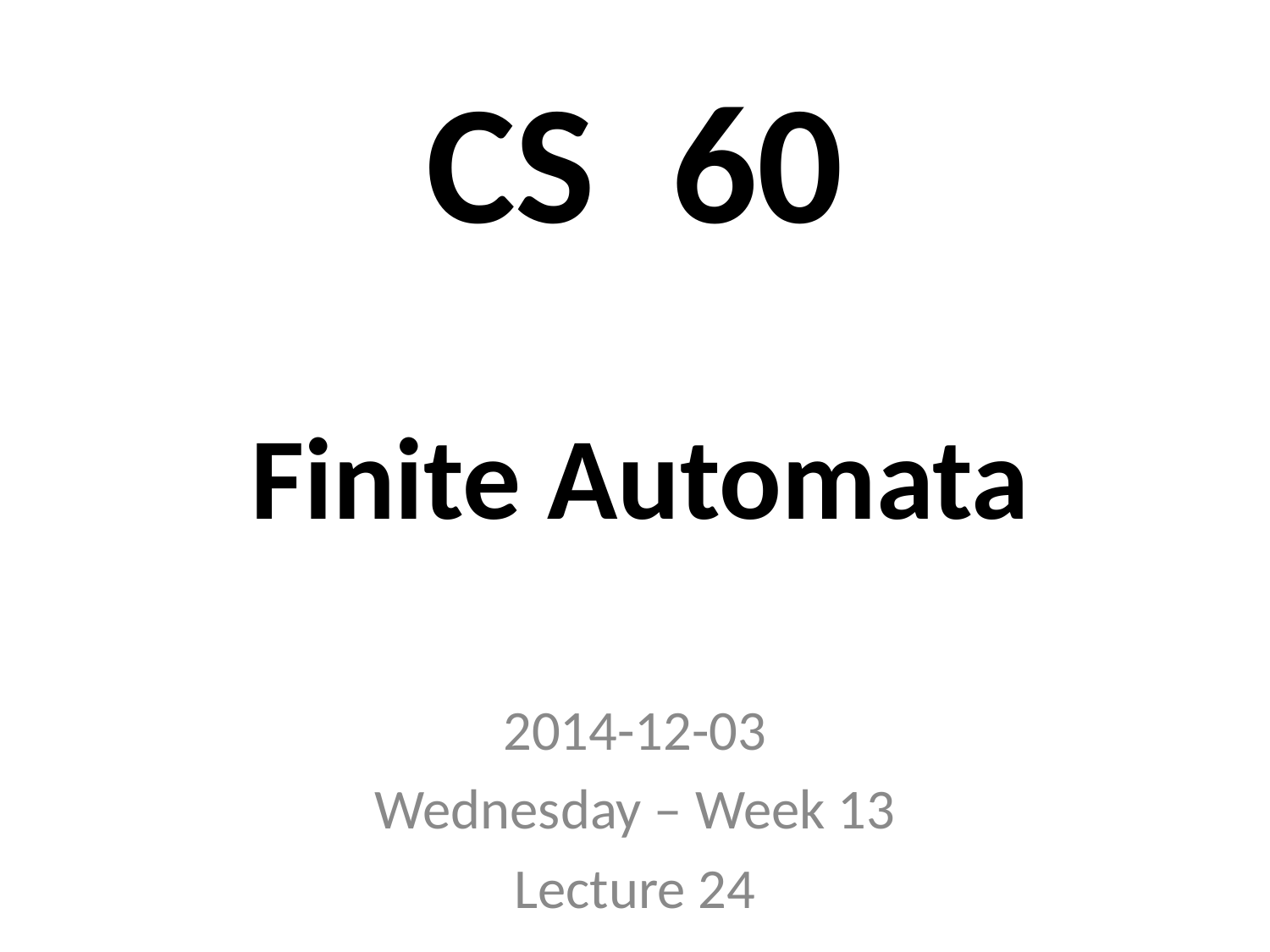

# CS  60
Finite Automata
2014-12-03
Wednesday – Week 13
Lecture 24